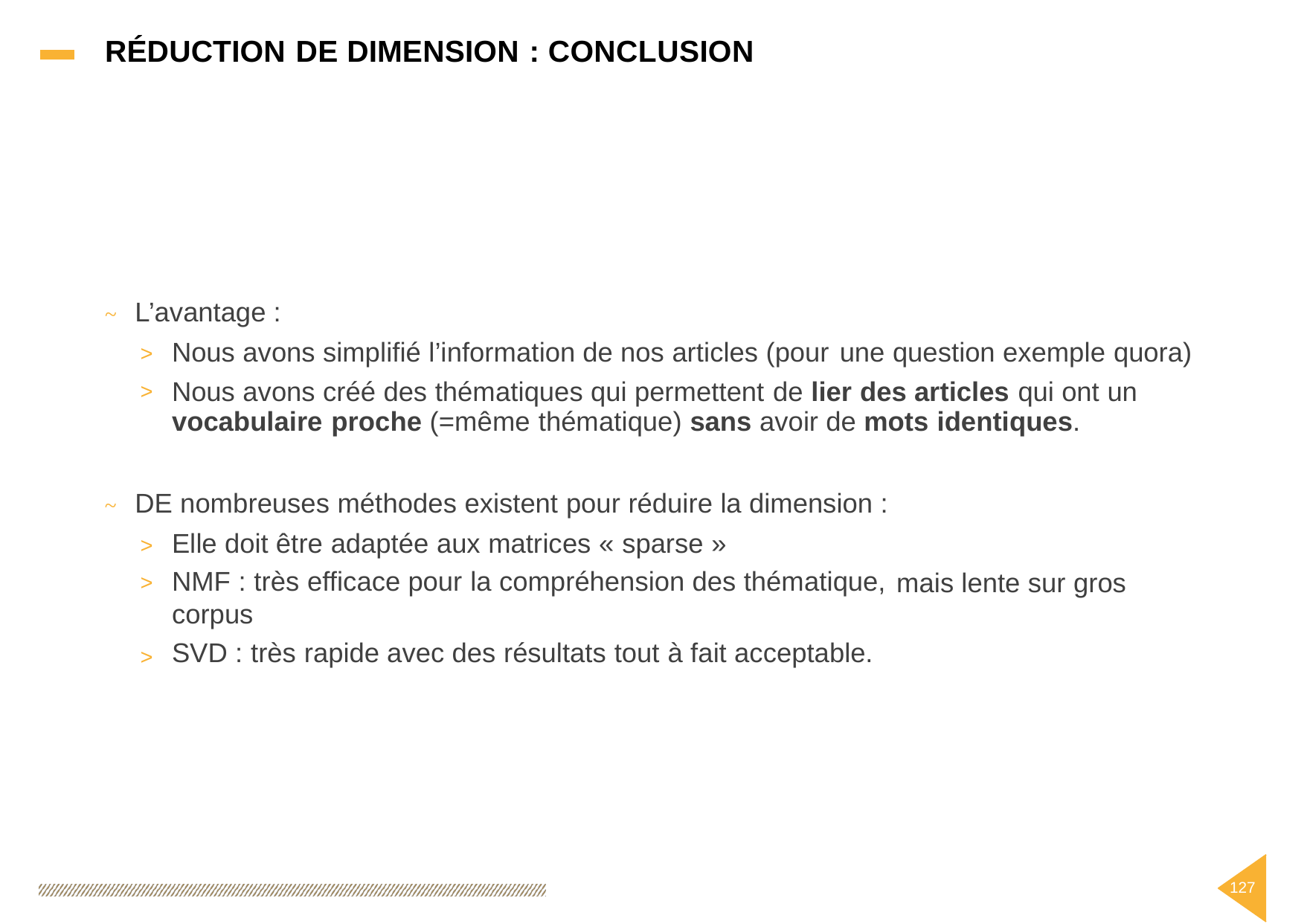

RÉDUCTION DE DIMENSION : CONCLUSION

L’avantage :
~
Nous avons simplifié l’information de nos articles (pour
une question exemple quora)
>
>
Nous avons créé des thématiques qui permettent de lier des articles qui ont un
vocabulaire proche (=même thématique) sans avoir de mots identiques.
DE nombreuses méthodes existent pour réduire la dimension :
~
Elle doit être adaptée aux matrices « sparse »
NMF : très efficace pour la compréhension des thématique,
corpus
SVD : très rapide avec des résultats tout à fait acceptable.
>
>
mais lente sur gros
>

127